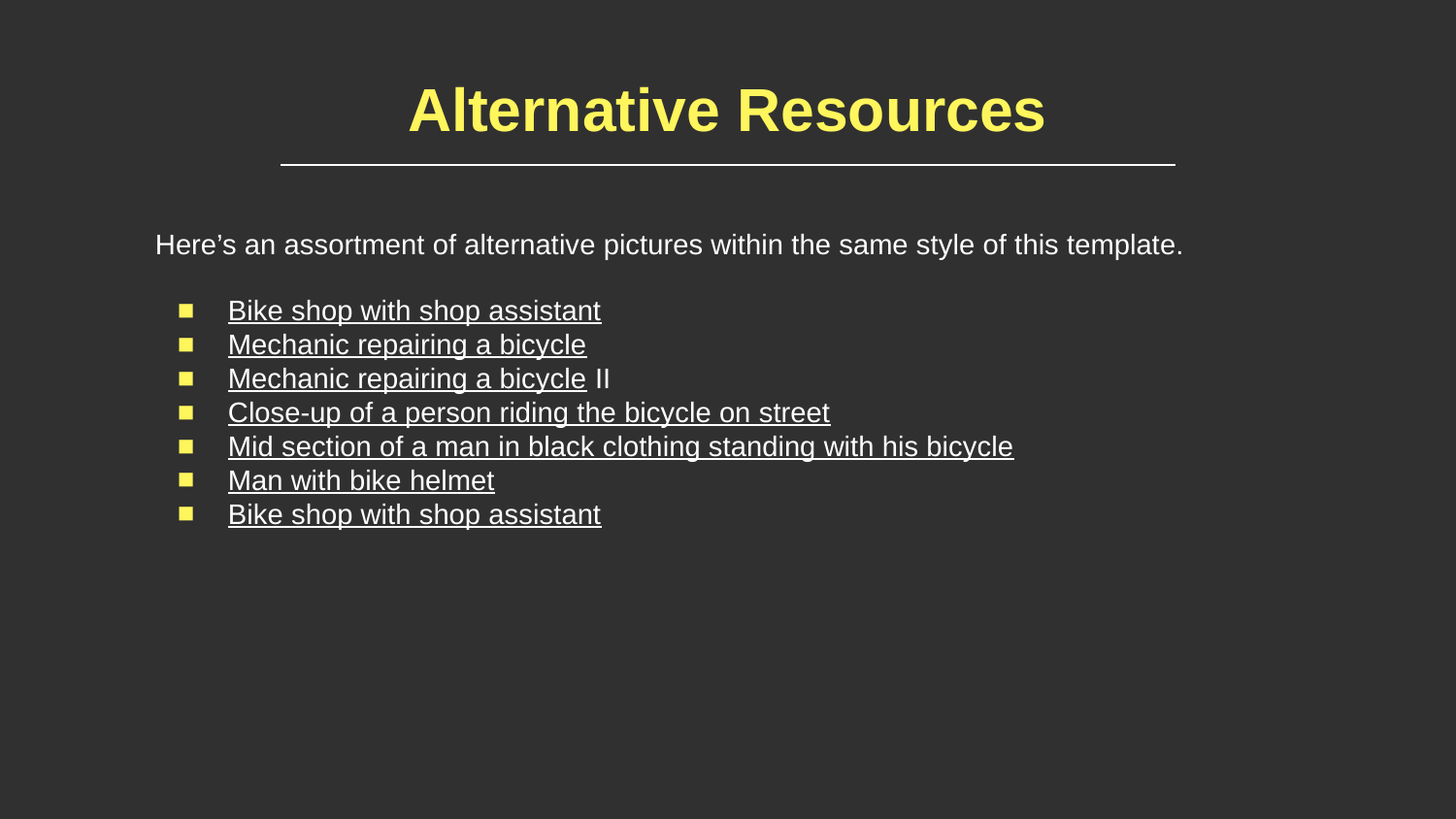

# Alternative Resources
Here’s an assortment of alternative pictures within the same style of this template.
Bike shop with shop assistant
Mechanic repairing a bicycle
Mechanic repairing a bicycle II
Close-up of a person riding the bicycle on street
Mid section of a man in black clothing standing with his bicycle
Man with bike helmet
Bike shop with shop assistant